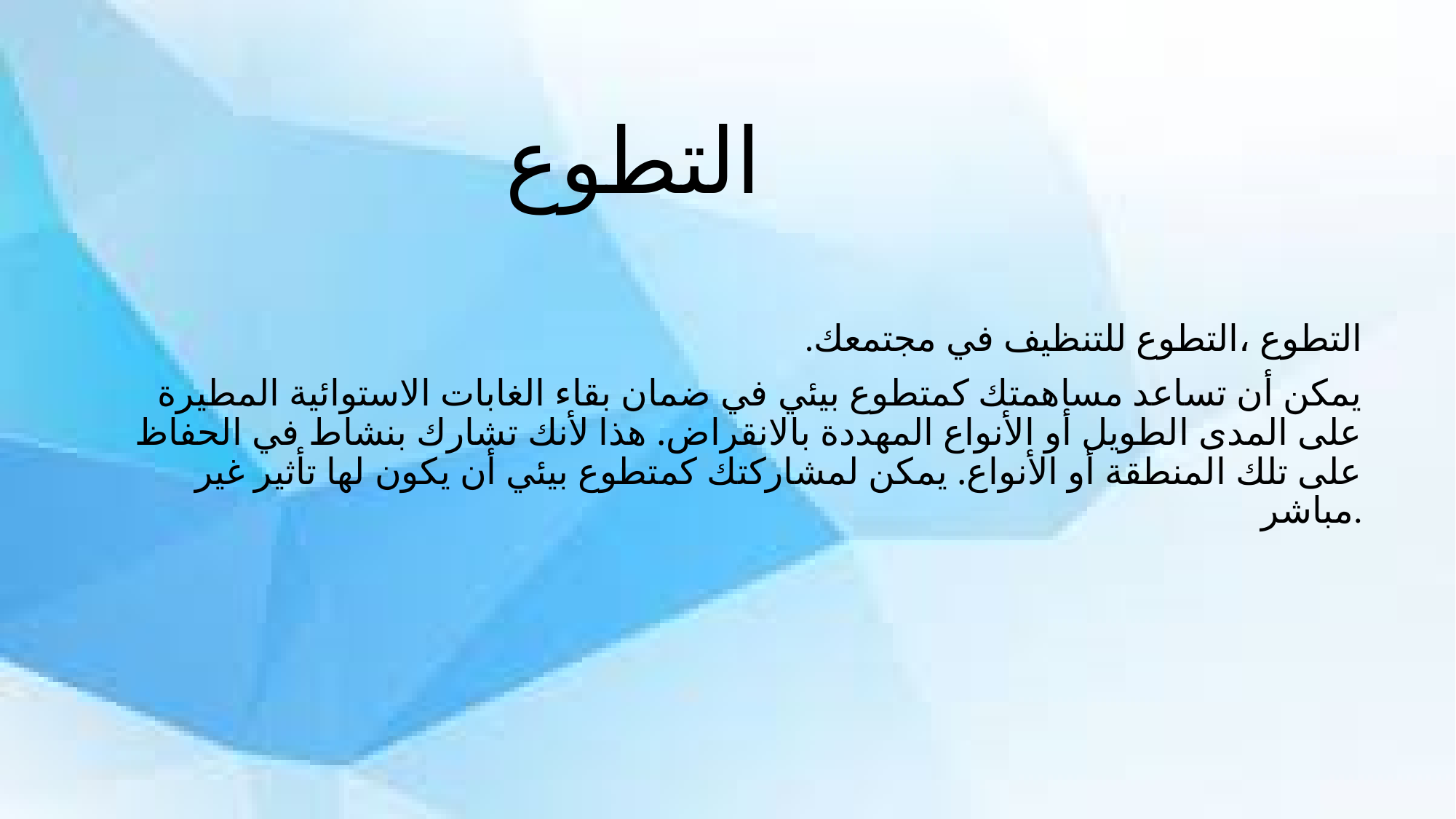

# التطوع
.التطوع ،التطوع للتنظيف في مجتمعك
يمكن أن تساعد مساهمتك كمتطوع بيئي في ضمان بقاء الغابات الاستوائية المطيرة على المدى الطويل أو الأنواع المهددة بالانقراض. هذا لأنك تشارك بنشاط في الحفاظ على تلك المنطقة أو الأنواع. يمكن لمشاركتك كمتطوع بيئي أن يكون لها تأثير غير مباشر.